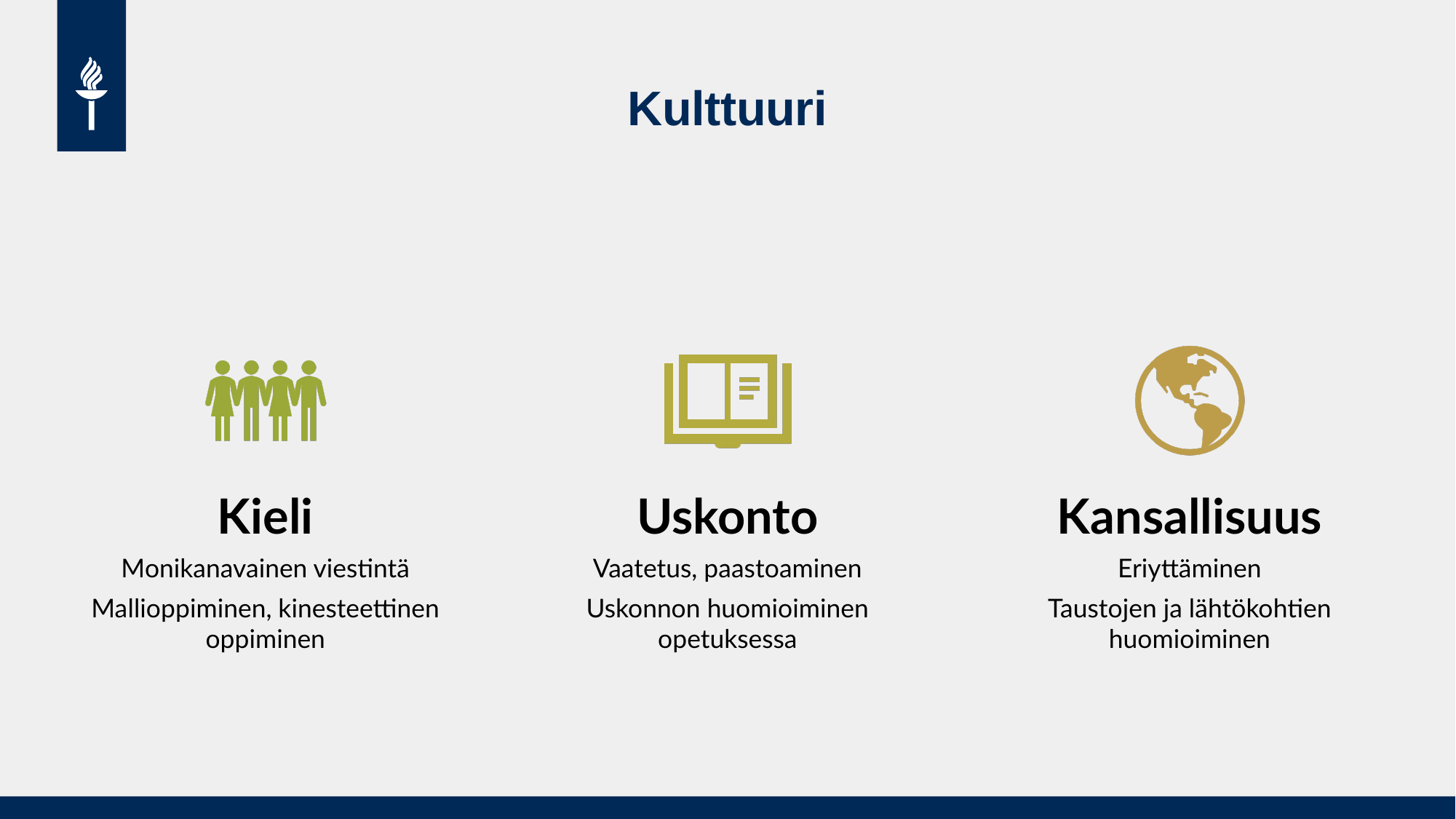

# Kulttuuri
Kieli
Monikanavainen viestintä
Mallioppiminen, kinesteettinen oppiminen

Uskonto
Vaatetus, paastoaminen
Uskonnon huomioiminen opetuksessa
Kansallisuus
Eriyttäminen
Taustojen ja lähtökohtien huomioiminen